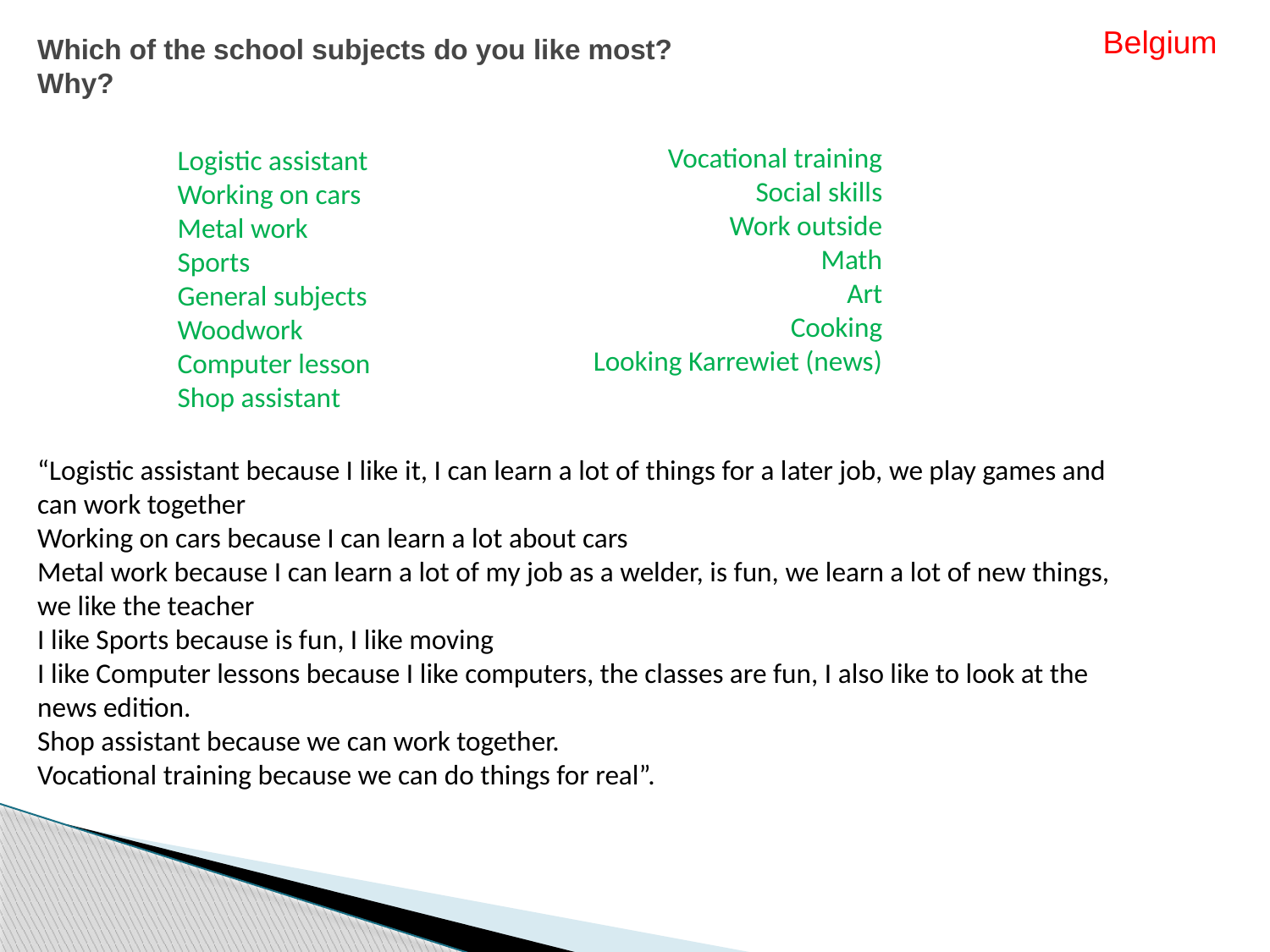

# Which of the school subjects do you like most? Why?
Belgium
Vocational training
Social skills
Work outside
Math
Art
Cooking
Looking Karrewiet (news)
Logistic assistant
Working on cars
Metal work
Sports
General subjects
Woodwork
Computer lesson
Shop assistant

“Logistic assistant because I like it, I can learn a lot of things for a later job, we play games and can work together
Working on cars because I can learn a lot about cars
Metal work because I can learn a lot of my job as a welder, is fun, we learn a lot of new things, we like the teacher
I like Sports because is fun, I like moving
I like Computer lessons because I like computers, the classes are fun, I also like to look at the news edition.
Shop assistant because we can work together.
Vocational training because we can do things for real”.